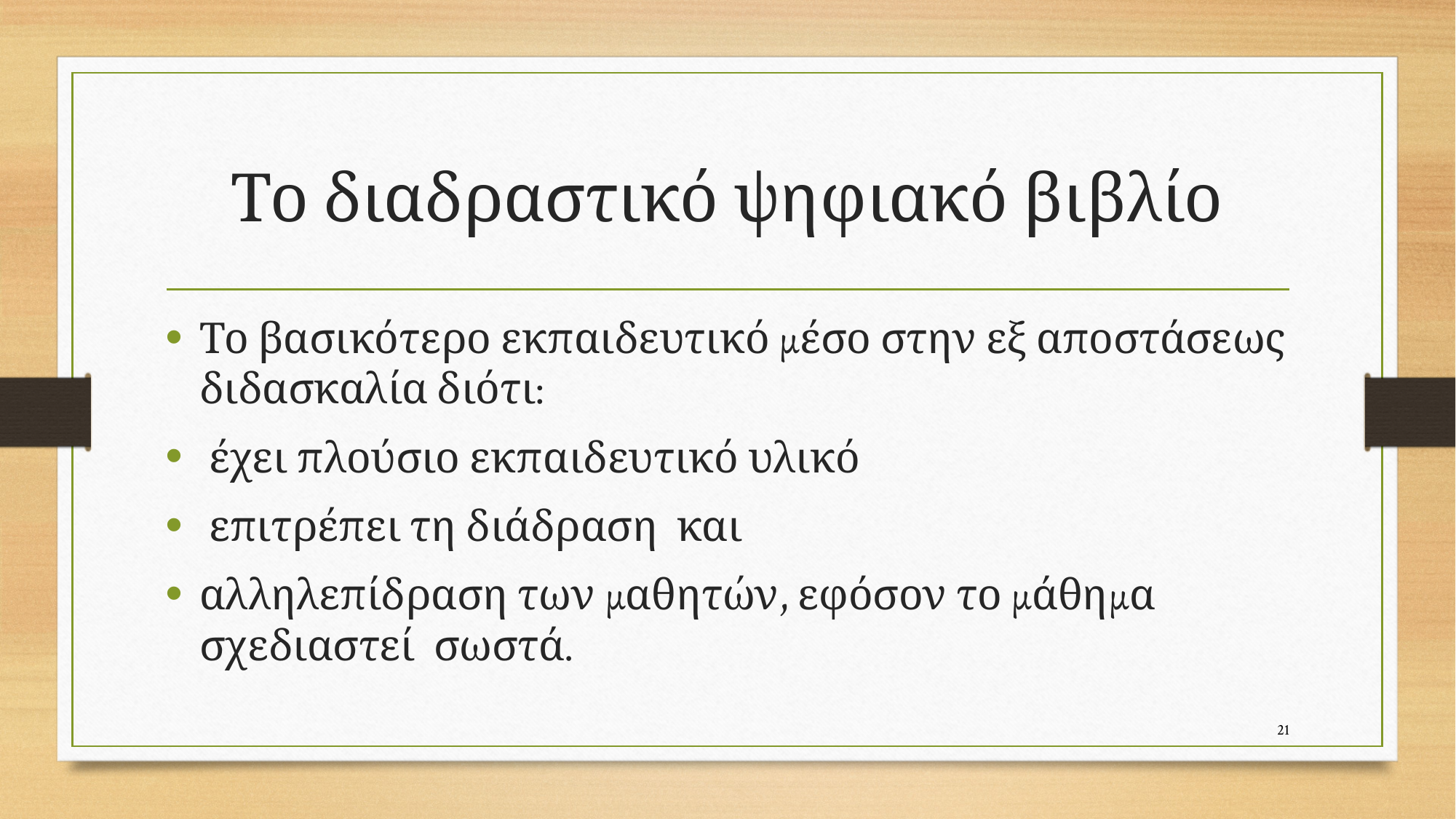

# Το διαδραστικό ψηφιακό βιβλίο
Το βασικότερο εκπαιδευτικό μέσο στην εξ αποστάσεως διδασκαλία διότι:
 έχει πλούσιο εκπαιδευτικό υλικό
 επιτρέπει τη διάδραση  και
αλληλεπίδραση των μαθητών, εφόσον το μάθημα σχεδιαστεί  σωστά.
21